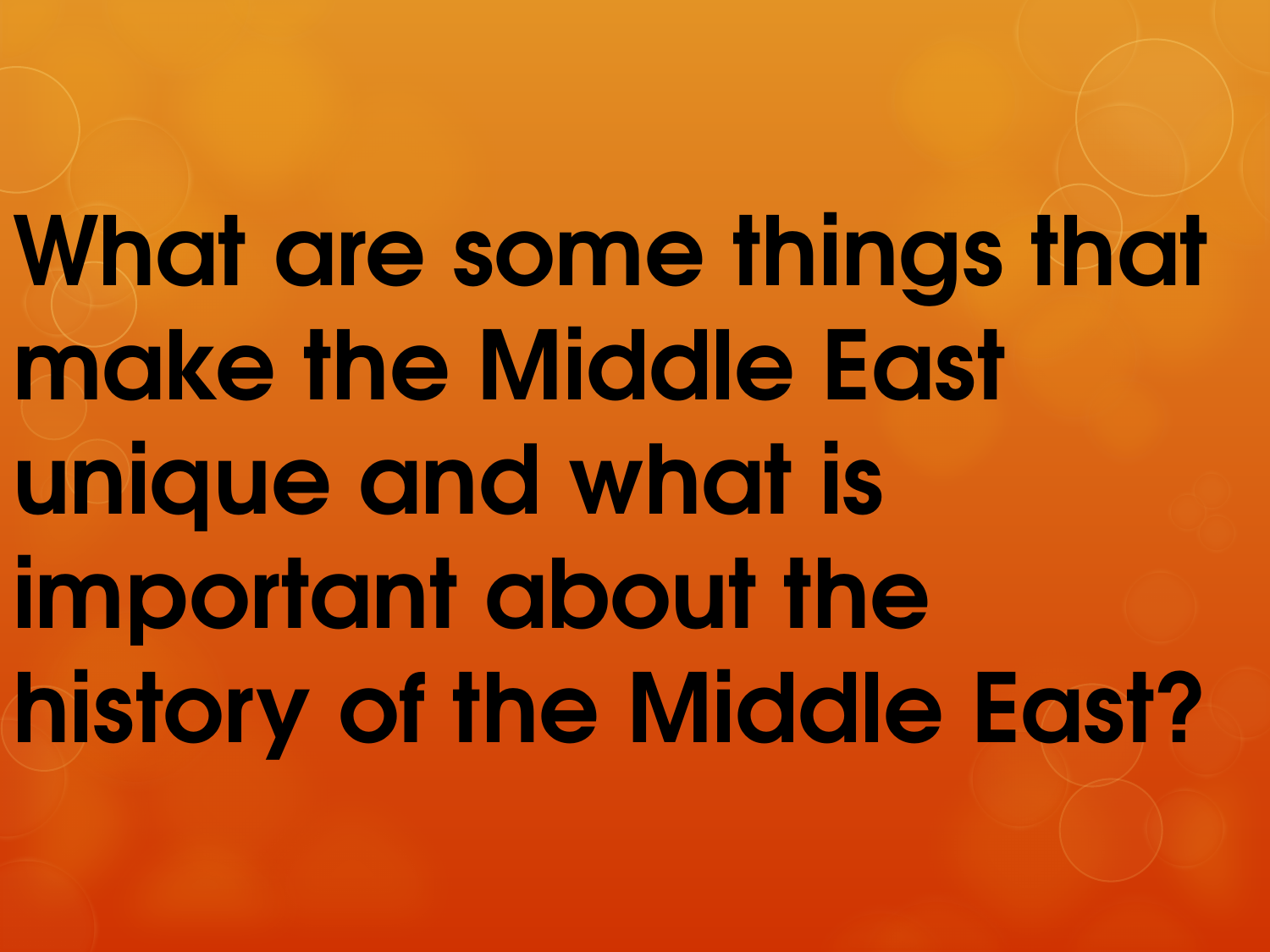

# What are some things that make the Middle East unique and what is important about the history of the Middle East?